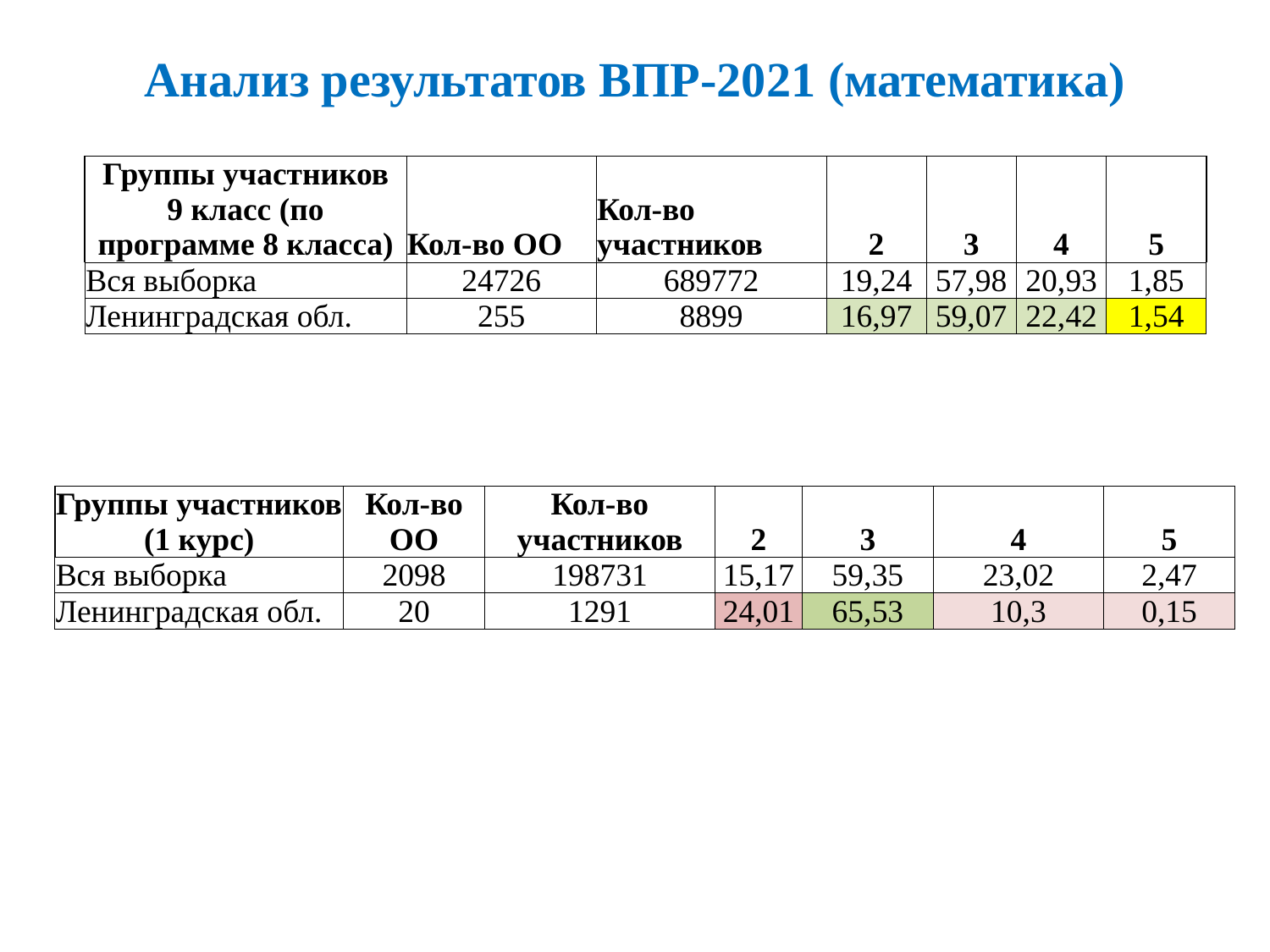

# Анализ результатов ВПР-2021 (математика)
| Группы участников 9 класс (по программе 8 класса) | Кол-во ОО | Кол-во участников | 2 | 3 | 4 | 5 |
| --- | --- | --- | --- | --- | --- | --- |
| Вся выборка | 24726 | 689772 | 19,24 | 57,98 | 20,93 | 1,85 |
| Ленинградская обл. | 255 | 8899 | 16,97 | 59,07 | 22,42 | 1,54 |
| Группы участников (1 курс) | Кол-во ОО | Кол-во участников | 2 | 3 | 4 | 5 |
| --- | --- | --- | --- | --- | --- | --- |
| Вся выборка | 2098 | 198731 | 15,17 | 59,35 | 23,02 | 2,47 |
| Ленинградская обл. | 20 | 1291 | 24,01 | 65,53 | 10,3 | 0,15 |